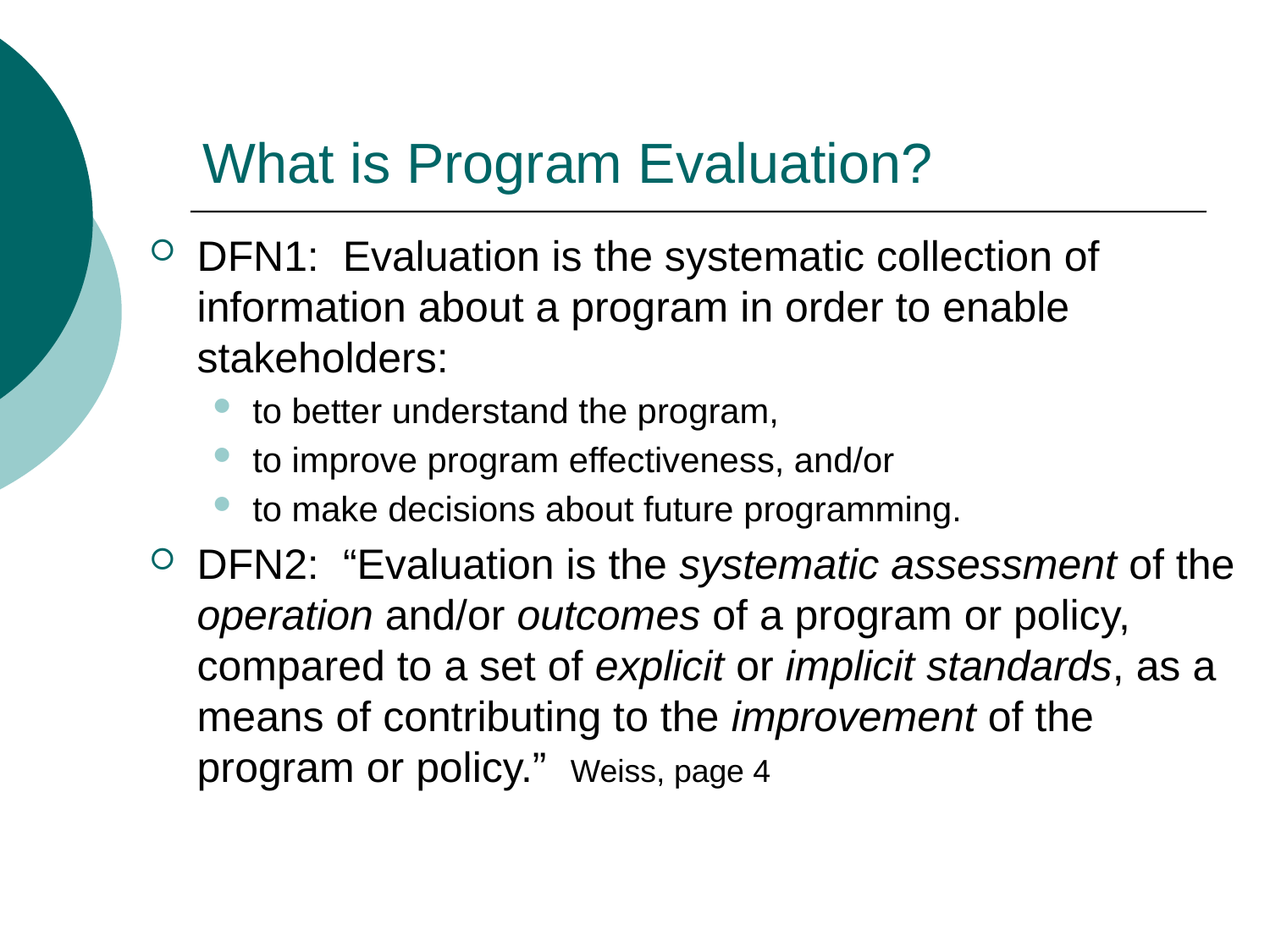

# What is Program Evaluation?
DFN1:  Evaluation is the systematic collection of information about a program in order to enable stakeholders:
to better understand the program,
to improve program effectiveness, and/or
to make decisions about future programming.
DFN2:  “Evaluation is the systematic assessment of the operation and/or outcomes of a program or policy, compared to a set of explicit or implicit standards, as a means of contributing to the improvement of the program or policy.”  Weiss, page 4